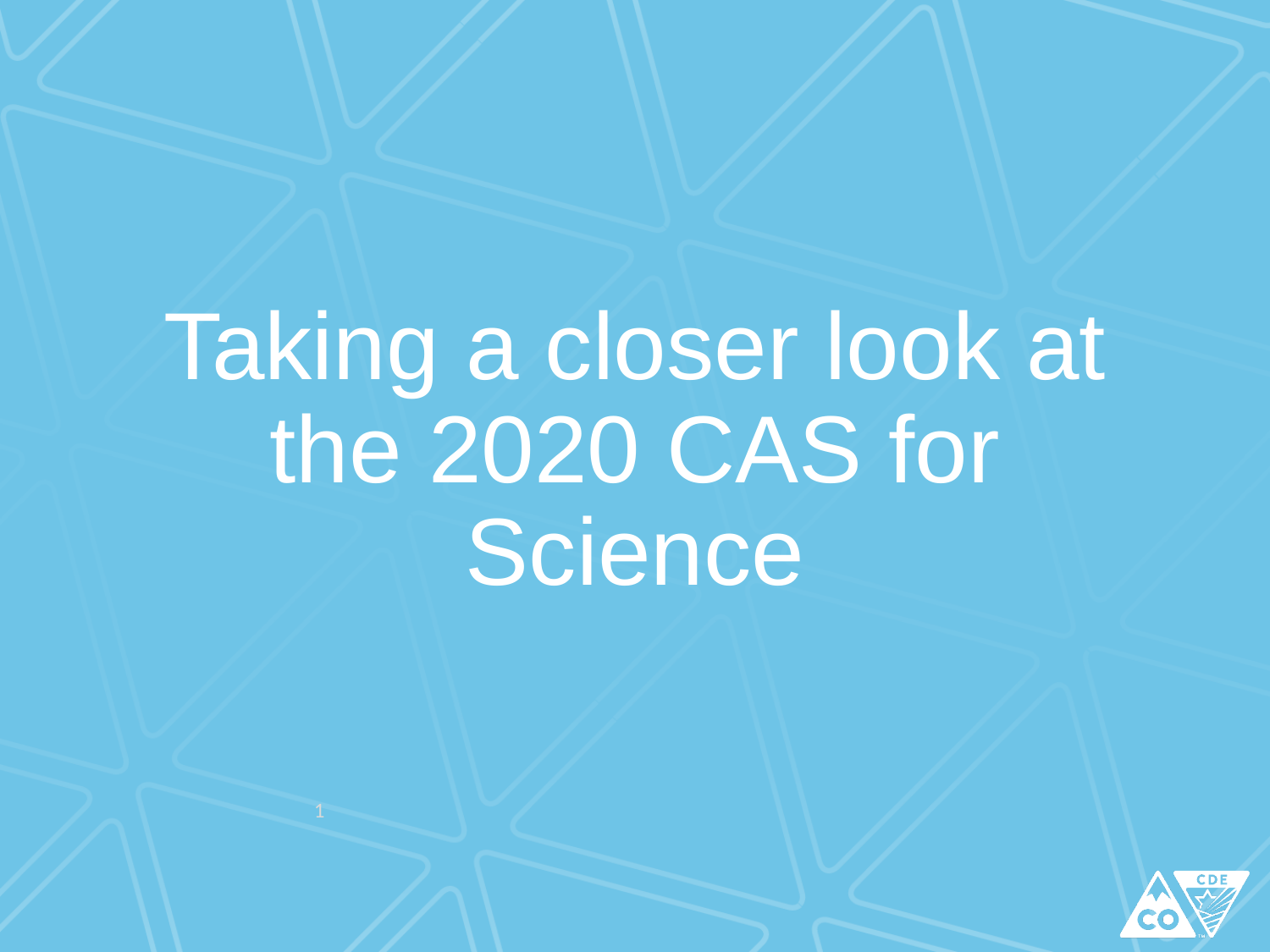

# Taking a closer look at the 2020 CAS for Science
1